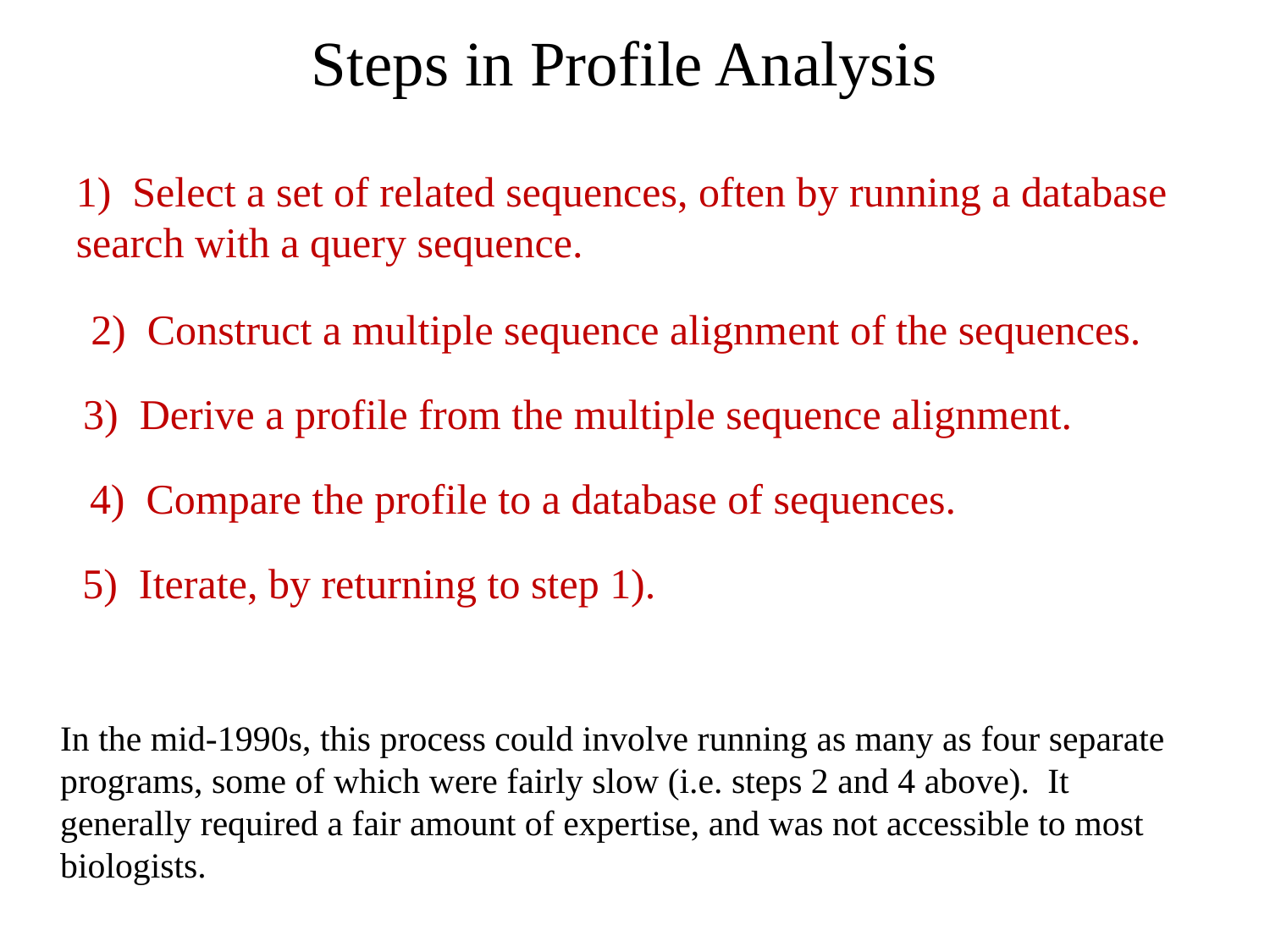

# Steps in Profile Analysis
1)  Select a set of related sequences, often by running a database search with a query sequence.
2)  Construct a multiple sequence alignment of the sequences.
3)  Derive a profile from the multiple sequence alignment.
4)  Compare the profile to a database of sequences.
5)  Iterate, by returning to step 1).
In the mid-1990s, this process could involve running as many as four separate programs, some of which were fairly slow (i.e. steps 2 and 4 above).  It generally required a fair amount of expertise, and was not accessible to most biologists.